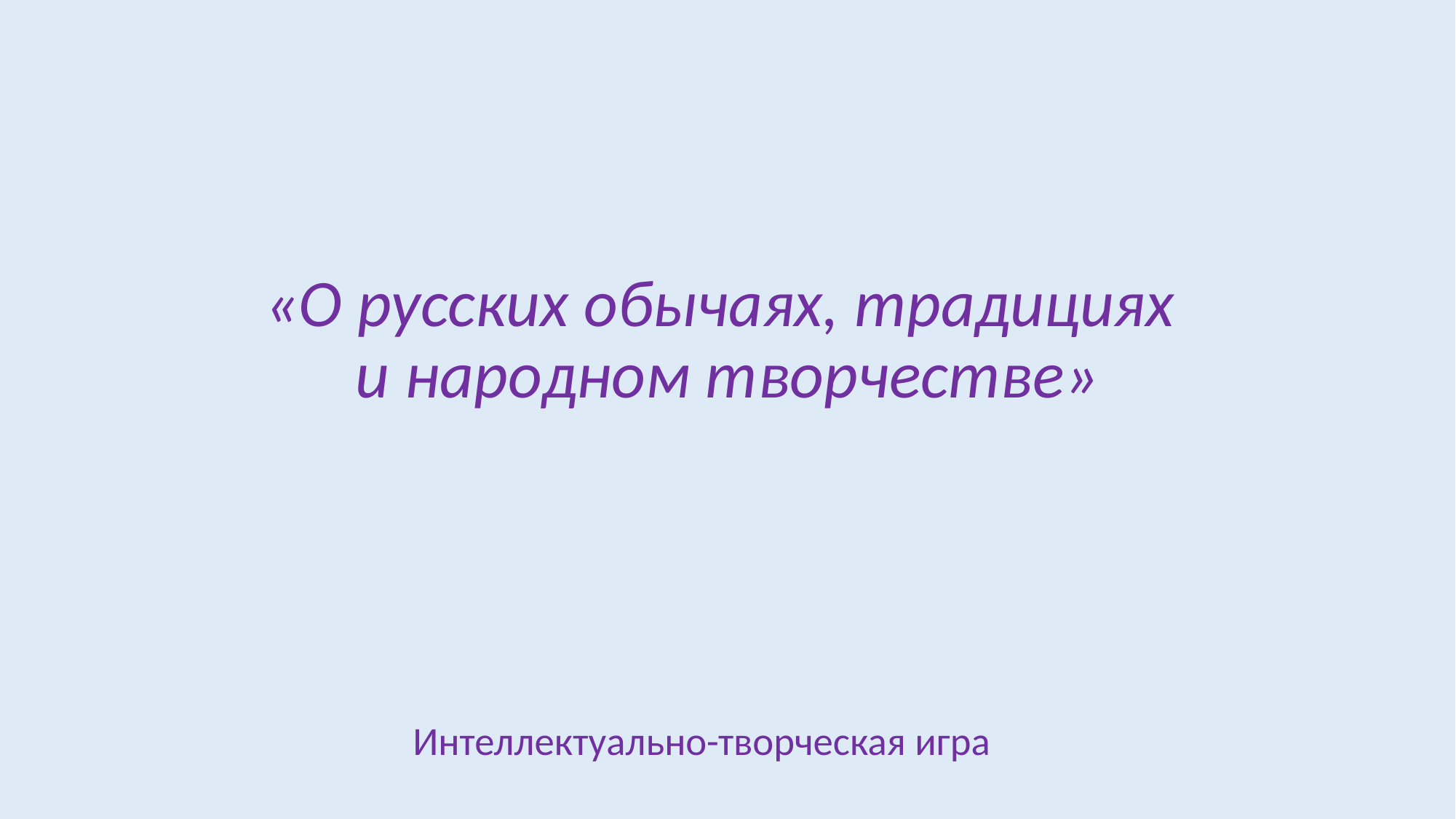

# «О русских обычаях, традициях и народном творчестве»
Интеллектуально-творческая игра